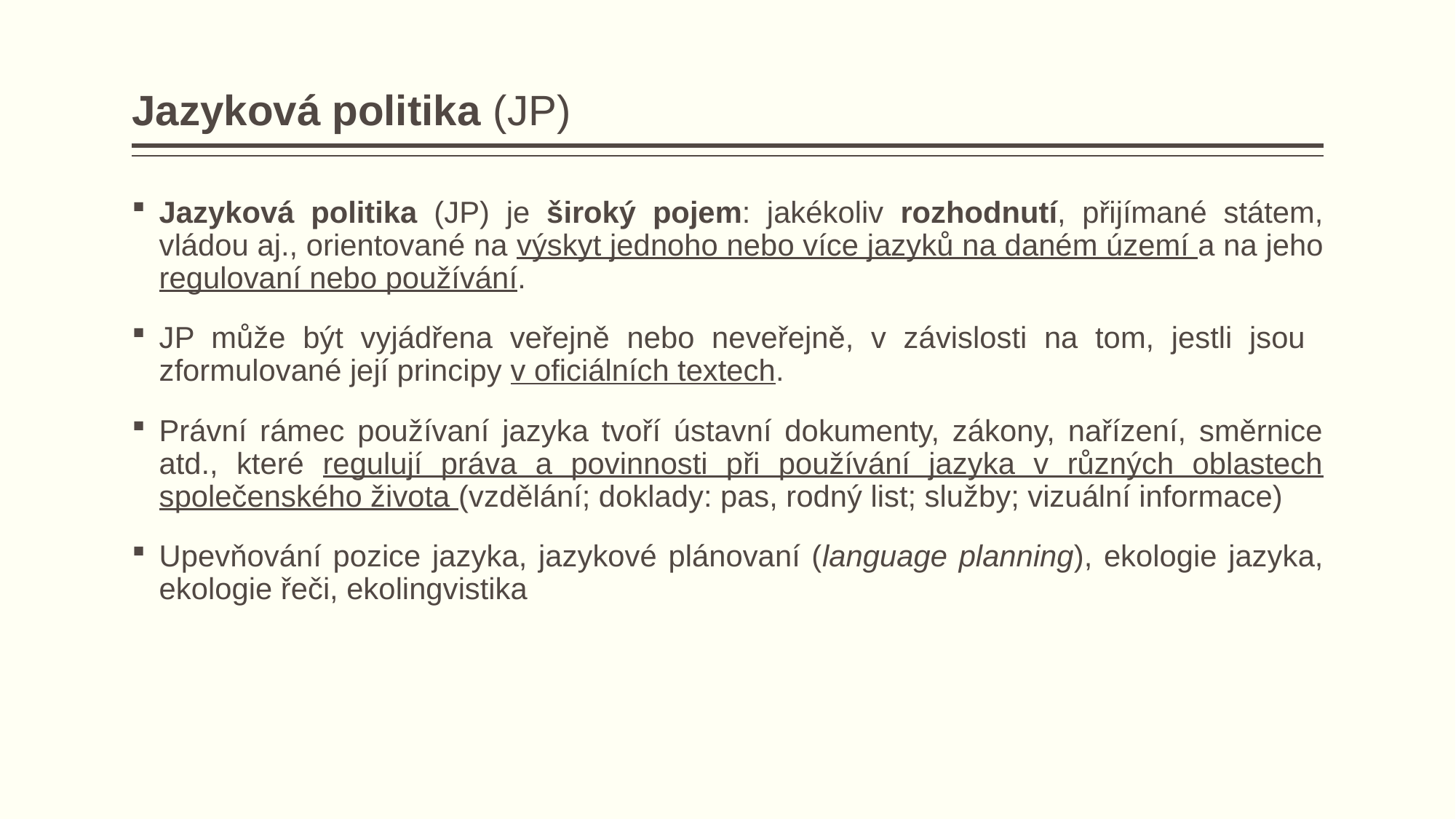

# Jazyková politika (JP)
Jazyková politika (JP) je široký pojem: jakékoliv rozhodnutí, přijímané státem, vládou aj., orientované na výskyt jednoho nebo více jazyků na daném území a na jeho regulovaní nebo používání.
JP může být vyjádřena veřejně nebo neveřejně, v závislosti na tom, jestli jsou  zformulované její principy v oficiálních textech.
Právní rámec používaní jazyka tvoří ústavní dokumenty, zákony, nařízení, směrnice atd., které regulují práva a povinnosti při používání jazyka v různých oblastech společenského života (vzdělání; doklady: pas, rodný list; služby; vizuální informace)
Upevňování pozice jazyka, jazykové plánovaní (language planning), ekologie jazyka, ekologie řeči, ekolingvistika